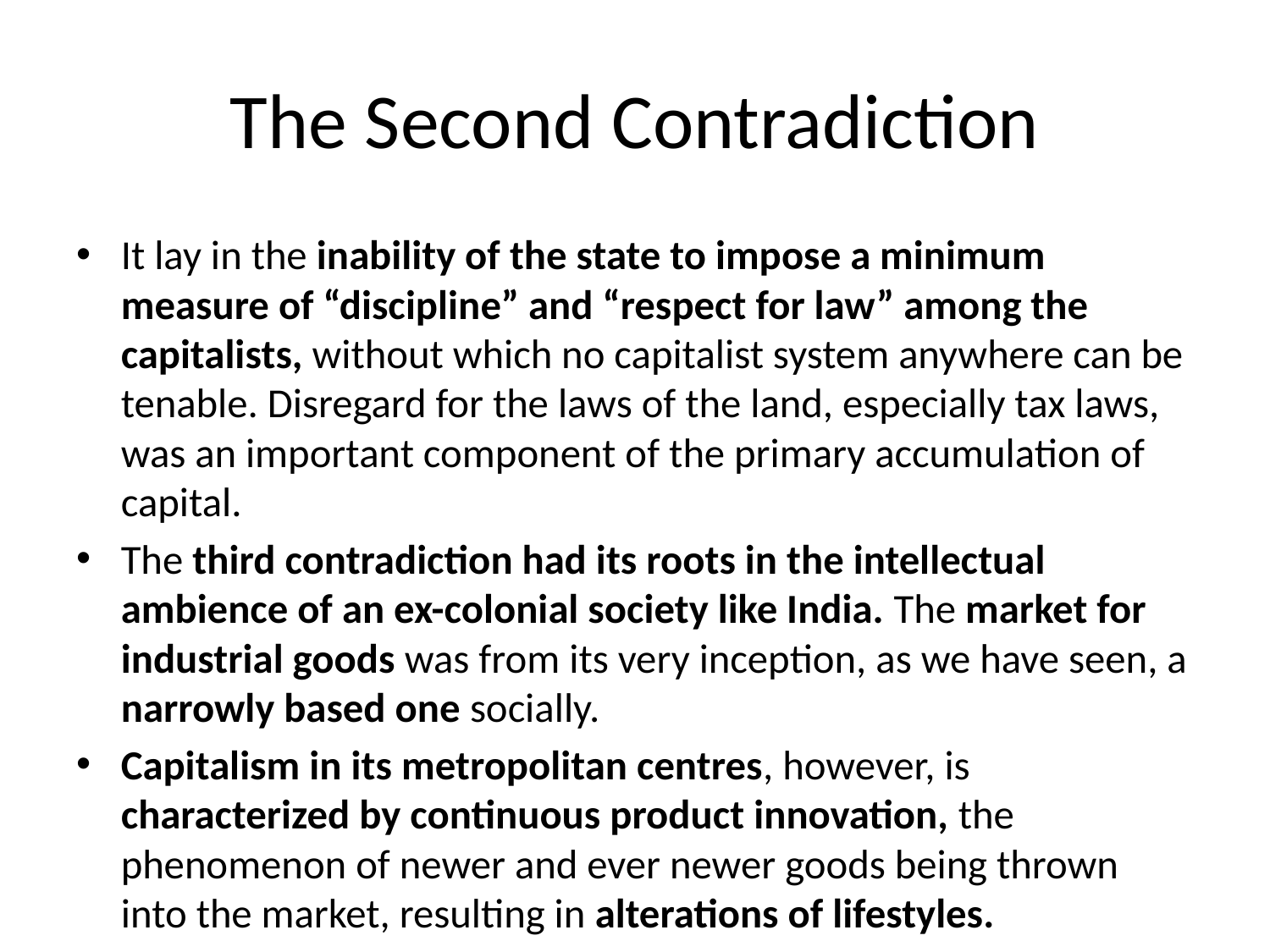

# The Second Contradiction
It lay in the inability of the state to impose a minimum measure of “discipline” and “respect for law” among the capitalists, without which no capitalist system anywhere can be tenable. Disregard for the laws of the land, especially tax laws, was an important component of the primary accumulation of capital.
The third contradiction had its roots in the intellectual ambience of an ex-colonial society like India. The market for industrial goods was from its very inception, as we have seen, a narrowly based one socially.
Capitalism in its metropolitan centres, however, is characterized by continuous product innovation, the phenomenon of newer and ever newer goods being thrown into the market, resulting in alterations of lifestyles.